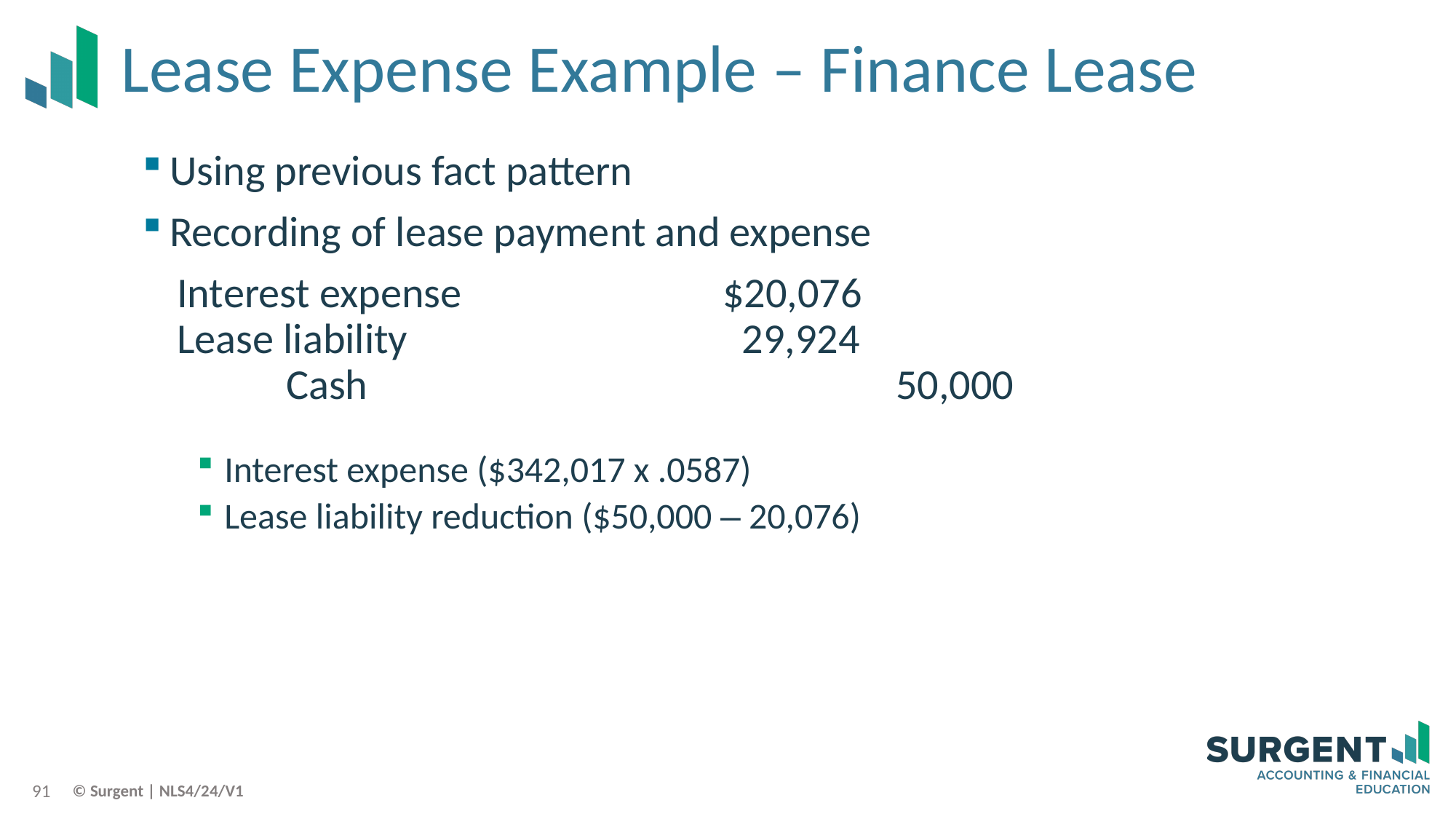

# Lease Expense Example – Finance Lease
Using previous fact pattern
Recording of lease payment and expense
Interest expense			$20,076
Lease liability			  29,924
	Cash				                  50,000

Interest expense ($342,017 x .0587)
Lease liability reduction ($50,000 – 20,076)
91
© Surgent | NLS4/24/V1